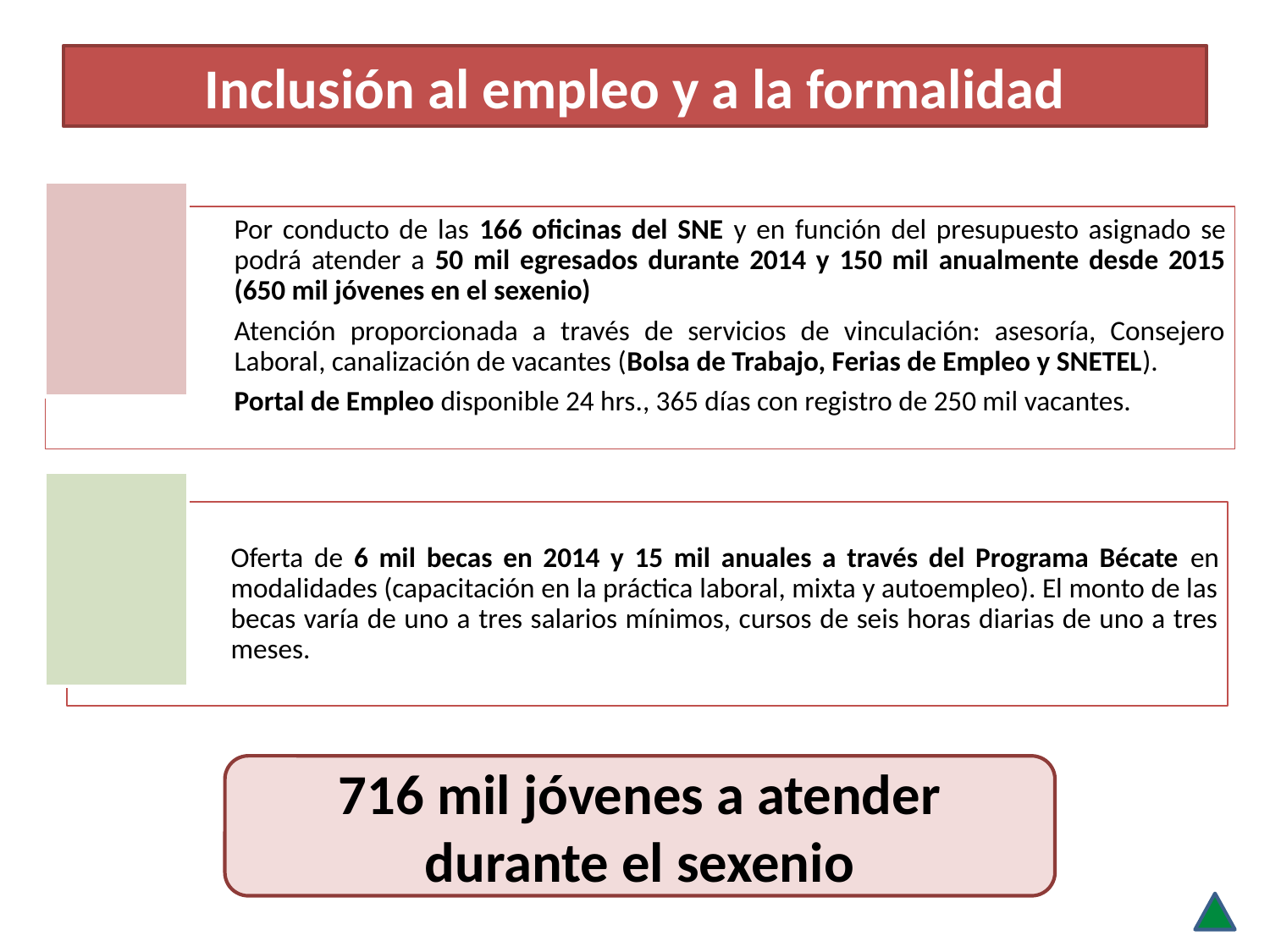

# Inclusión al empleo y a la formalidad
Por conducto de las 166 oficinas del SNE y en función del presupuesto asignado se podrá atender a 50 mil egresados durante 2014 y 150 mil anualmente desde 2015 (650 mil jóvenes en el sexenio)
Atención proporcionada a través de servicios de vinculación: asesoría, Consejero Laboral, canalización de vacantes (Bolsa de Trabajo, Ferias de Empleo y SNETEL).
Portal de Empleo disponible 24 hrs., 365 días con registro de 250 mil vacantes.

Oferta de 6 mil becas en 2014 y 15 mil anuales a través del Programa Bécate en modalidades (capacitación en la práctica laboral, mixta y autoempleo). El monto de las becas varía de uno a tres salarios mínimos, cursos de seis horas diarias de uno a tres meses.
716 mil jóvenes a atender durante el sexenio